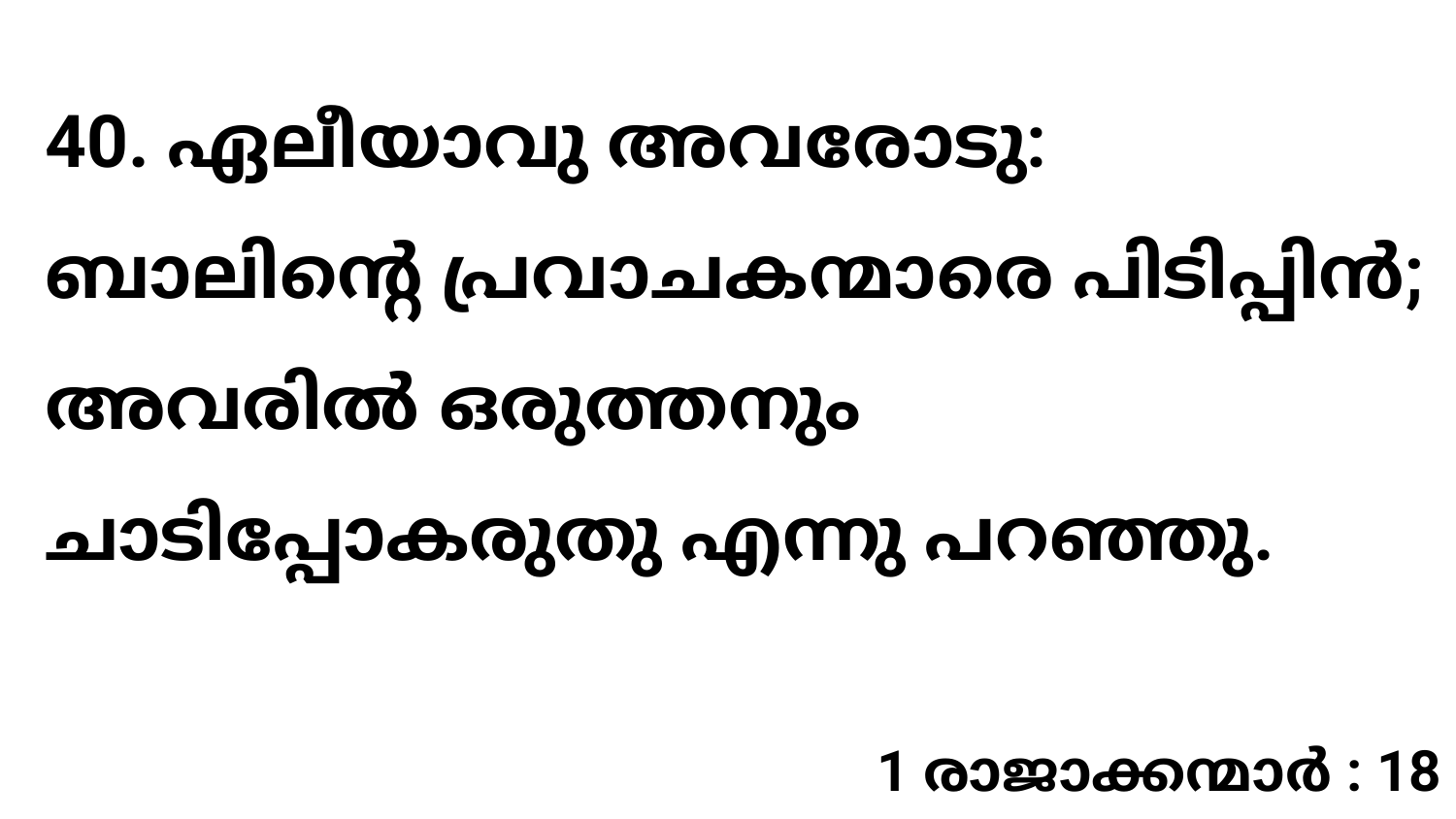

40. ഏലീയാവു അവരോടു: ബാലിന്റെ പ്രവാചകന്മാരെ പിടിപ്പിൻ; അവരിൽ ഒരുത്തനും ചാടിപ്പോകരുതു എന്നു പറഞ്ഞു.
1 രാജാക്കന്മാർ : 18